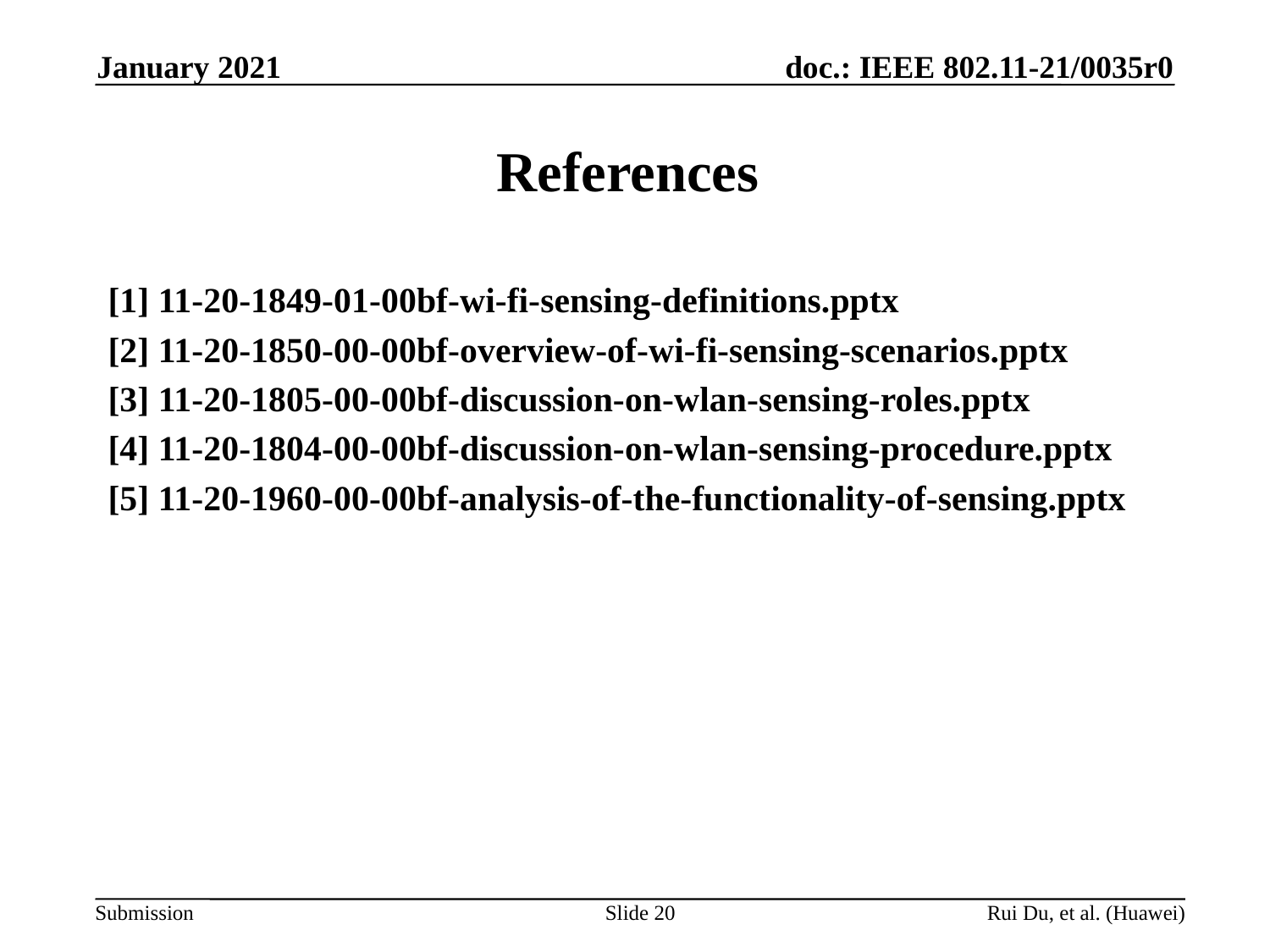

January 2021
# References
[1] 11-20-1849-01-00bf-wi-fi-sensing-definitions.pptx
[2] 11-20-1850-00-00bf-overview-of-wi-fi-sensing-scenarios.pptx
[3] 11-20-1805-00-00bf-discussion-on-wlan-sensing-roles.pptx
[4] 11-20-1804-00-00bf-discussion-on-wlan-sensing-procedure.pptx
[5] 11-20-1960-00-00bf-analysis-of-the-functionality-of-sensing.pptx

Slide 20
Rui Du, et al. (Huawei)